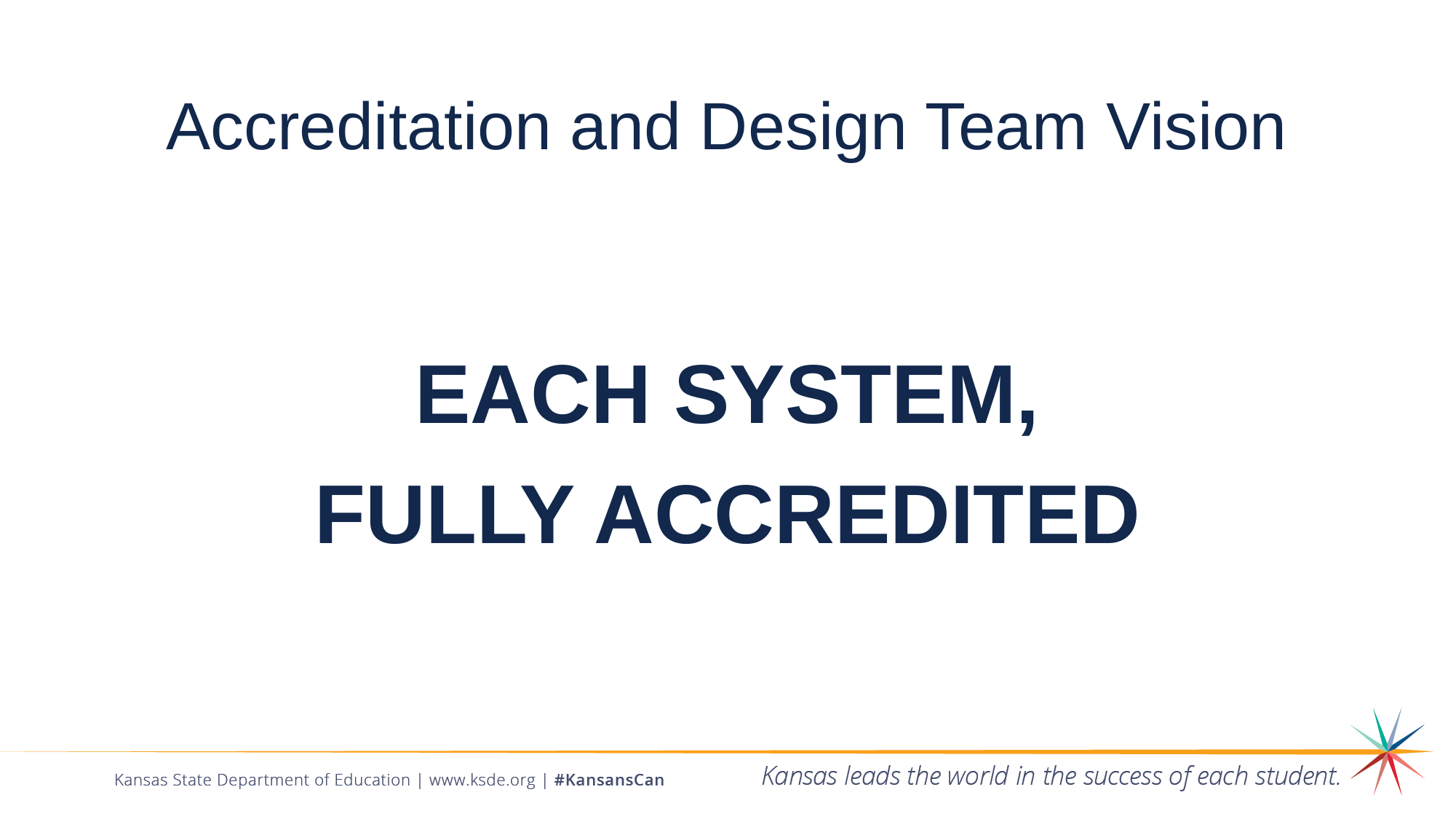

# Accreditation and Design Team Vision

EACH SYSTEM,

FULLY ACCREDITED